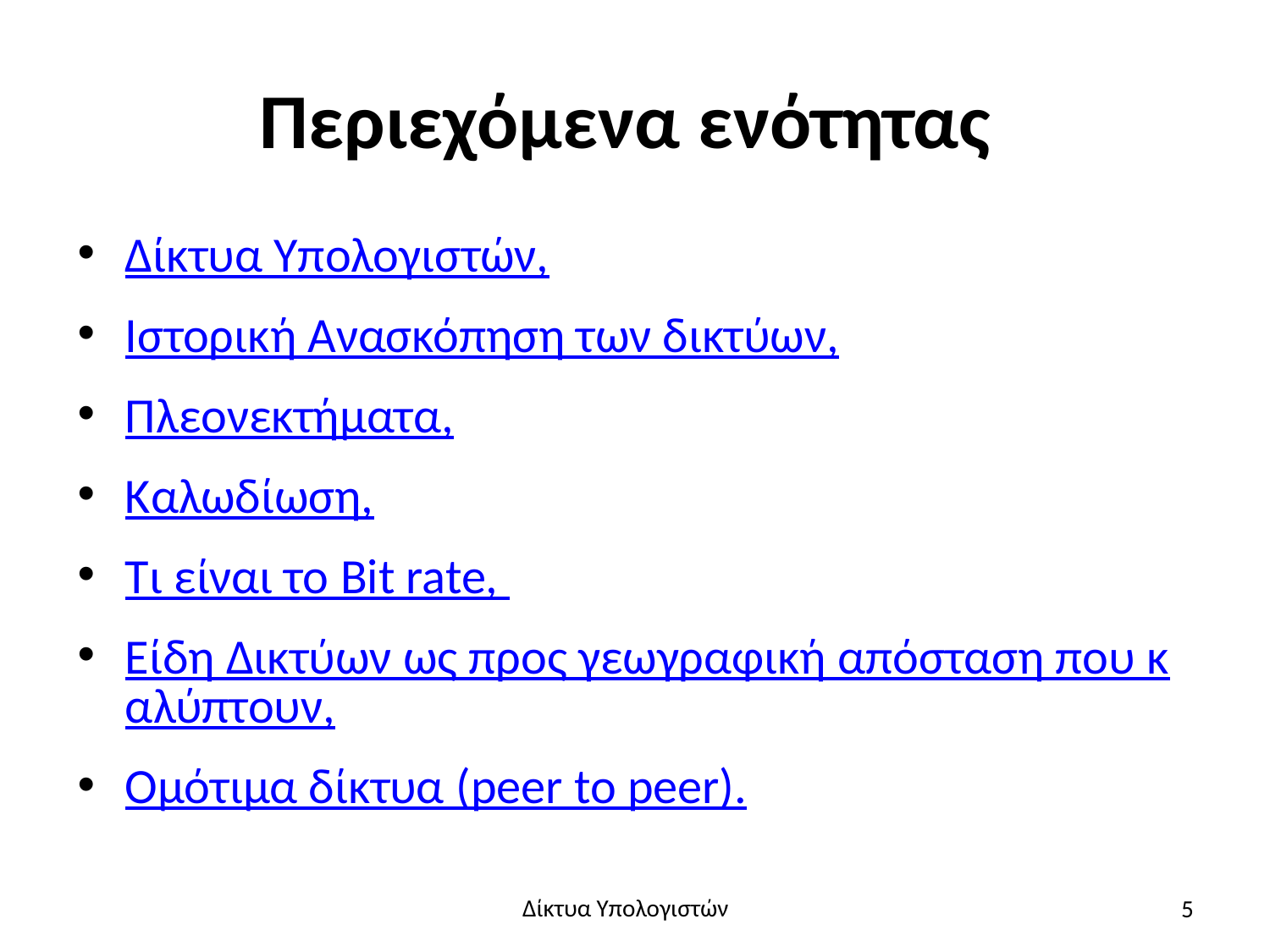

# Περιεχόμενα ενότητας
Δίκτυα Υπολογιστών,
Ιστορική Ανασκόπηση των δικτύων,
Πλεονεκτήματα,
Καλωδίωση,
Τι είναι το Bit rate,
Είδη Δικτύων ως προς γεωγραφική απόσταση που καλύπτουν,
Ομότιμα δίκτυα (peer to peer).

5
Δίκτυα Υπολογιστών